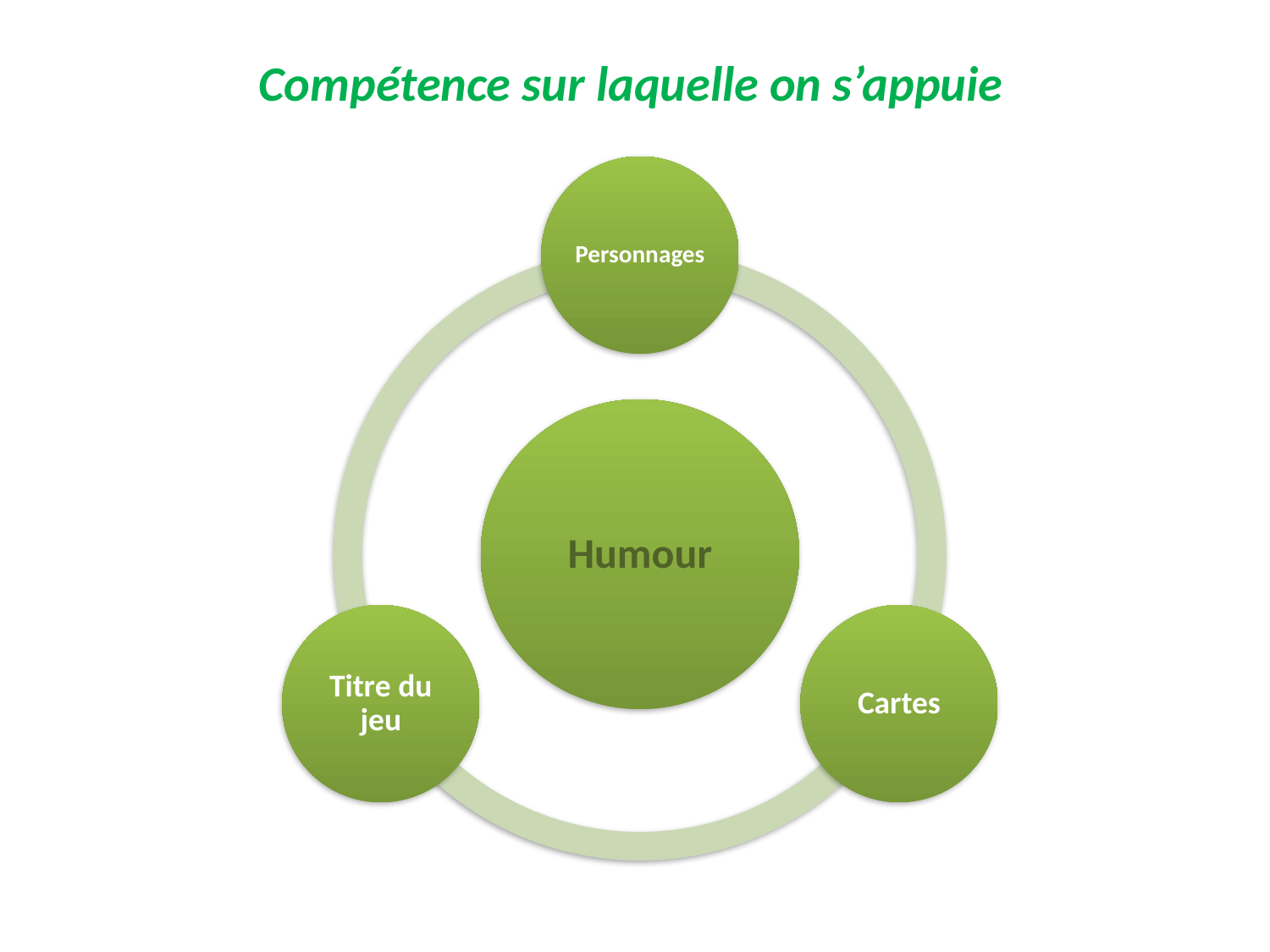

# Compétence sur laquelle on s’appuie
Humour
Personnages
Cartes
Titre du jeu